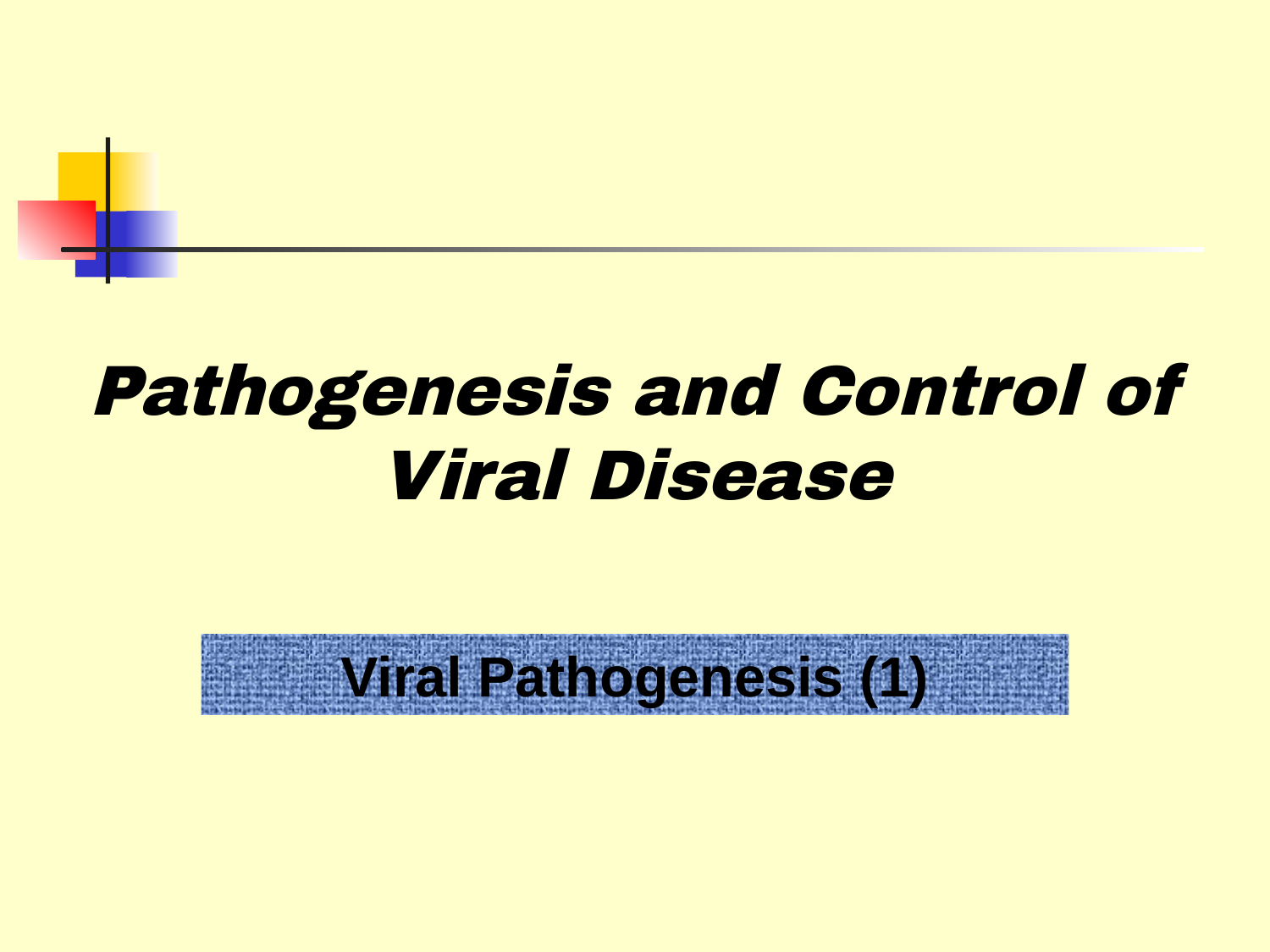

Pathogenesis and Control of Viral Disease
Viral Pathogenesis (1)